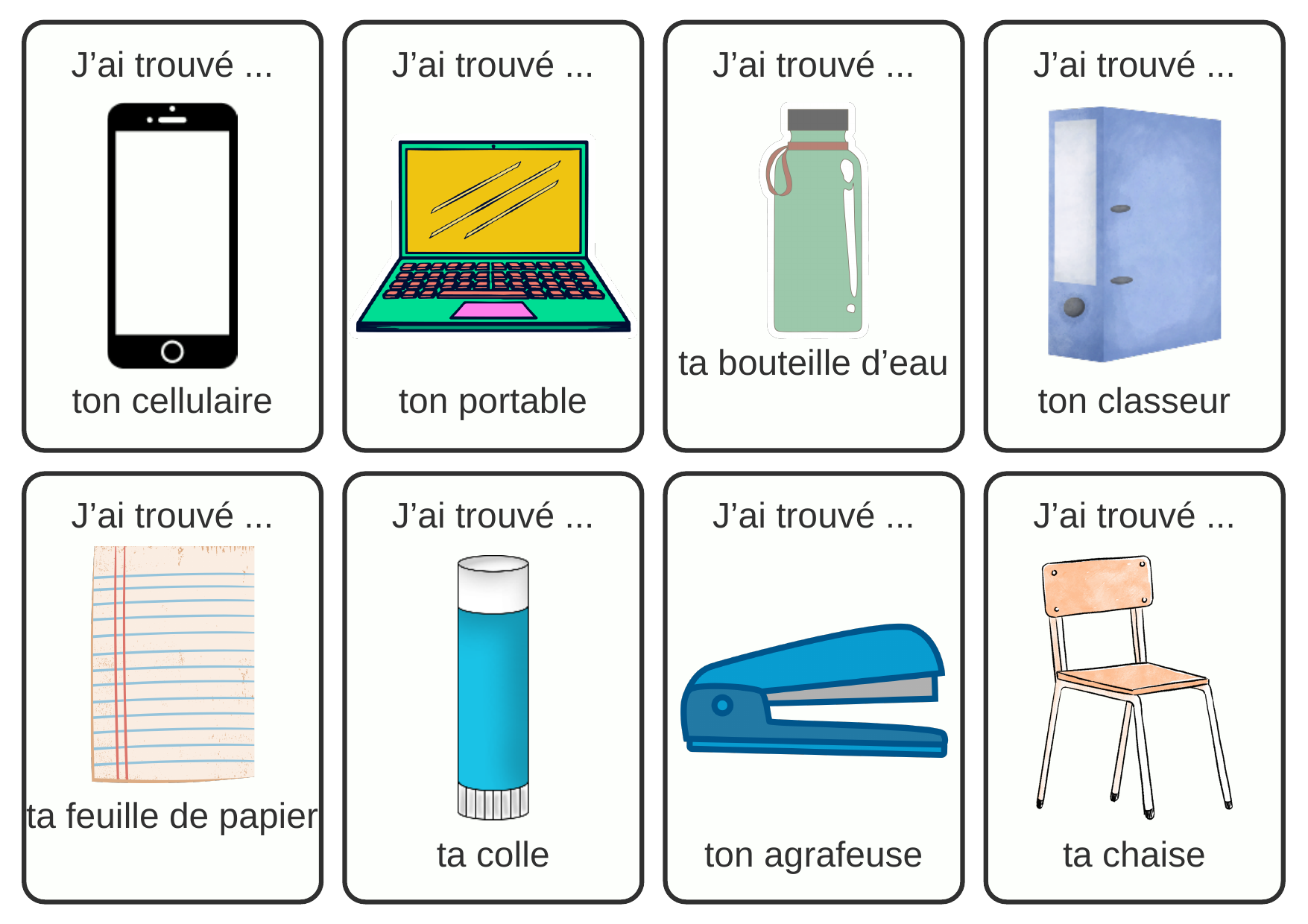

J’ai trouvé ...
J’ai trouvé ...
J’ai trouvé ...
J’ai trouvé ...

ta bouteille d’eau
ton cellulaire
ton portable
ton classeur

J’ai trouvé ...
J’ai trouvé ...
J’ai trouvé ...
J’ai trouvé ...

ta feuille de papier
ta colle
ton agrafeuse
ta chaise